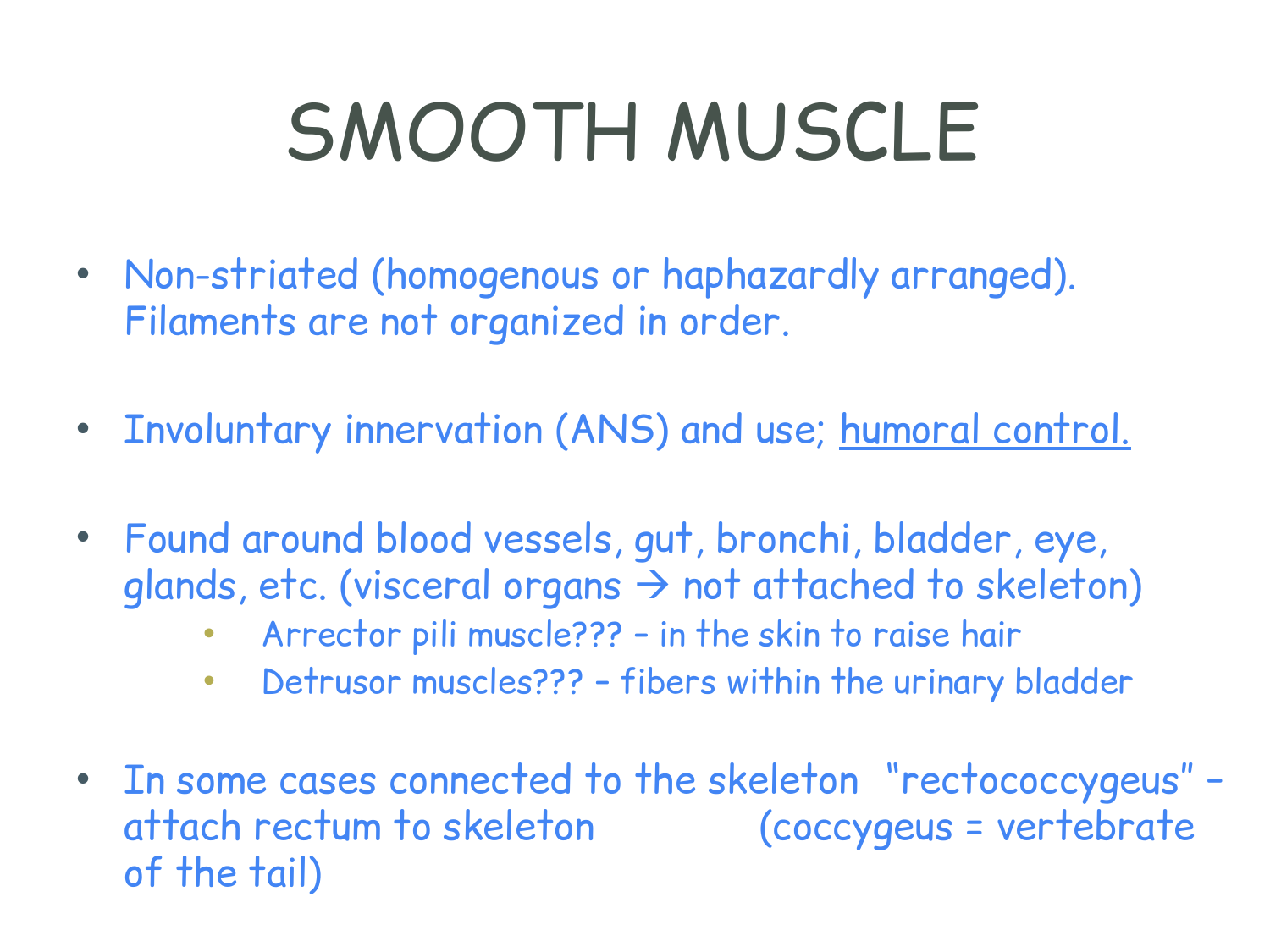

# SMOOTH MUSCLE
Non-striated (homogenous or haphazardly arranged). Filaments are not organized in order.

Involuntary innervation (ANS) and use; humoral control.

Found around blood vessels, gut, bronchi, bladder, eye, glands, etc. (visceral organs 🡪 not attached to skeleton)
 Arrector pili muscle??? – in the skin to raise hair
 Detrusor muscles??? – fibers within the urinary bladder

In some cases connected to the skeleton 	“rectococcygeus” – attach rectum to skeleton 		(coccygeus = vertebrate of the tail)